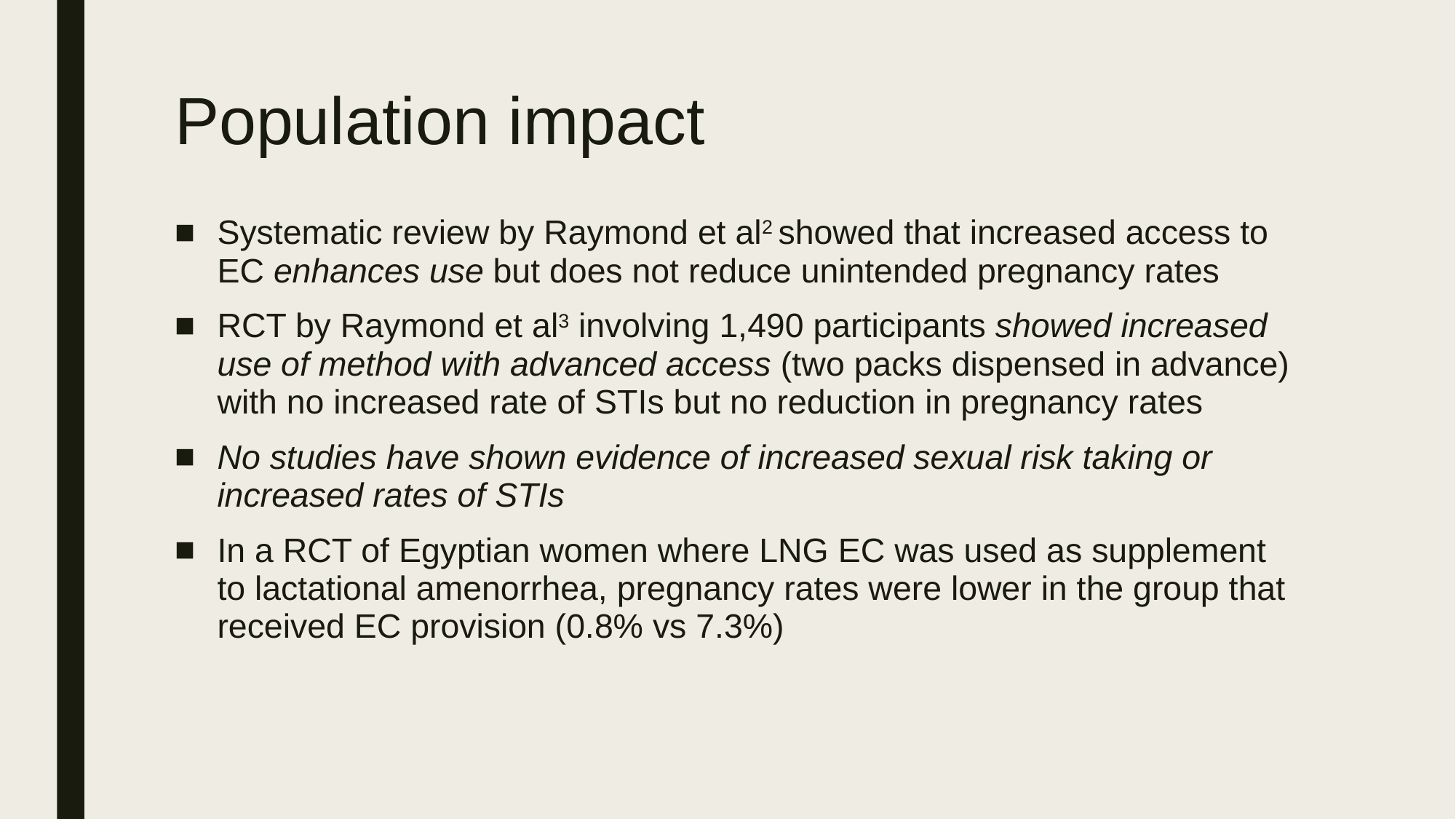

# Population impact
Systematic review by Raymond et al2 showed that increased access to EC enhances use but does not reduce unintended pregnancy rates
RCT by Raymond et al3 involving 1,490 participants showed increased use of method with advanced access (two packs dispensed in advance) with no increased rate of STIs but no reduction in pregnancy rates
No studies have shown evidence of increased sexual risk taking or increased rates of STIs
In a RCT of Egyptian women where LNG EC was used as supplement to lactational amenorrhea, pregnancy rates were lower in the group that received EC provision (0.8% vs 7.3%)